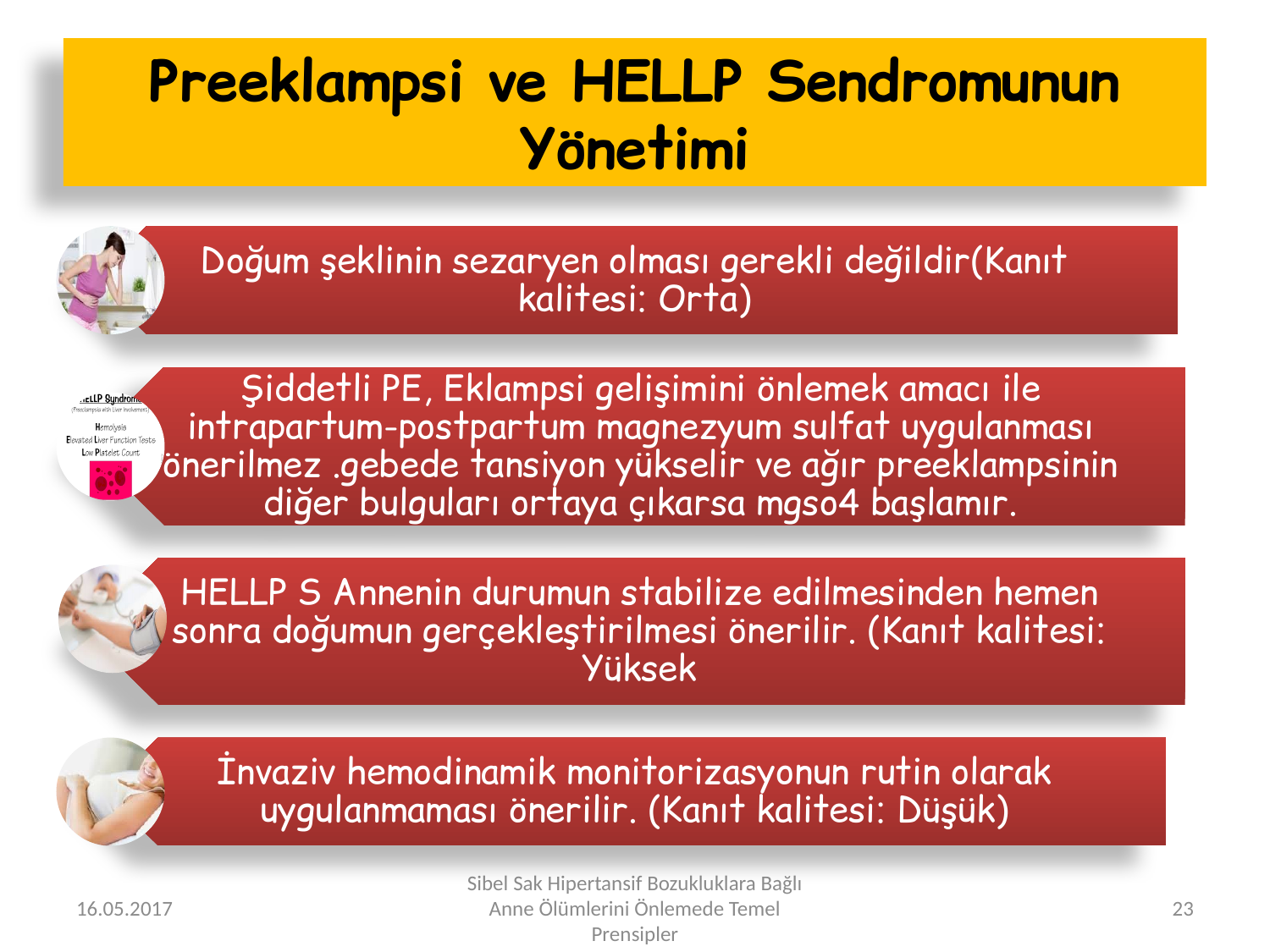

Preeklampsi ve HELLP Sendromunun Yönetimi
Doğum şeklinin sezaryen olması gerekli değildir(Kanıt kalitesi: Orta)
Şiddetli PE, Eklampsi gelişimini önlemek amacı ile intrapartum-postpartum magnezyum sulfat uygulanması önerilmez .gebede tansiyon yükselir ve ağır preeklampsinin diğer bulguları ortaya çıkarsa mgso4 başlamır.
HELLP S Annenin durumun stabilize edilmesinden hemen sonra doğumun gerçekleştirilmesi önerilir. (Kanıt kalitesi: Yüksek
İnvaziv hemodinamik monitorizasyonun rutin olarak uygulanmaması önerilir. (Kanıt kalitesi: Düşük)
16.05.2017
Sibel Sak Hipertansif Bozukluklara Bağlı Anne Ölümlerini Önlemede Temel Prensipler
23